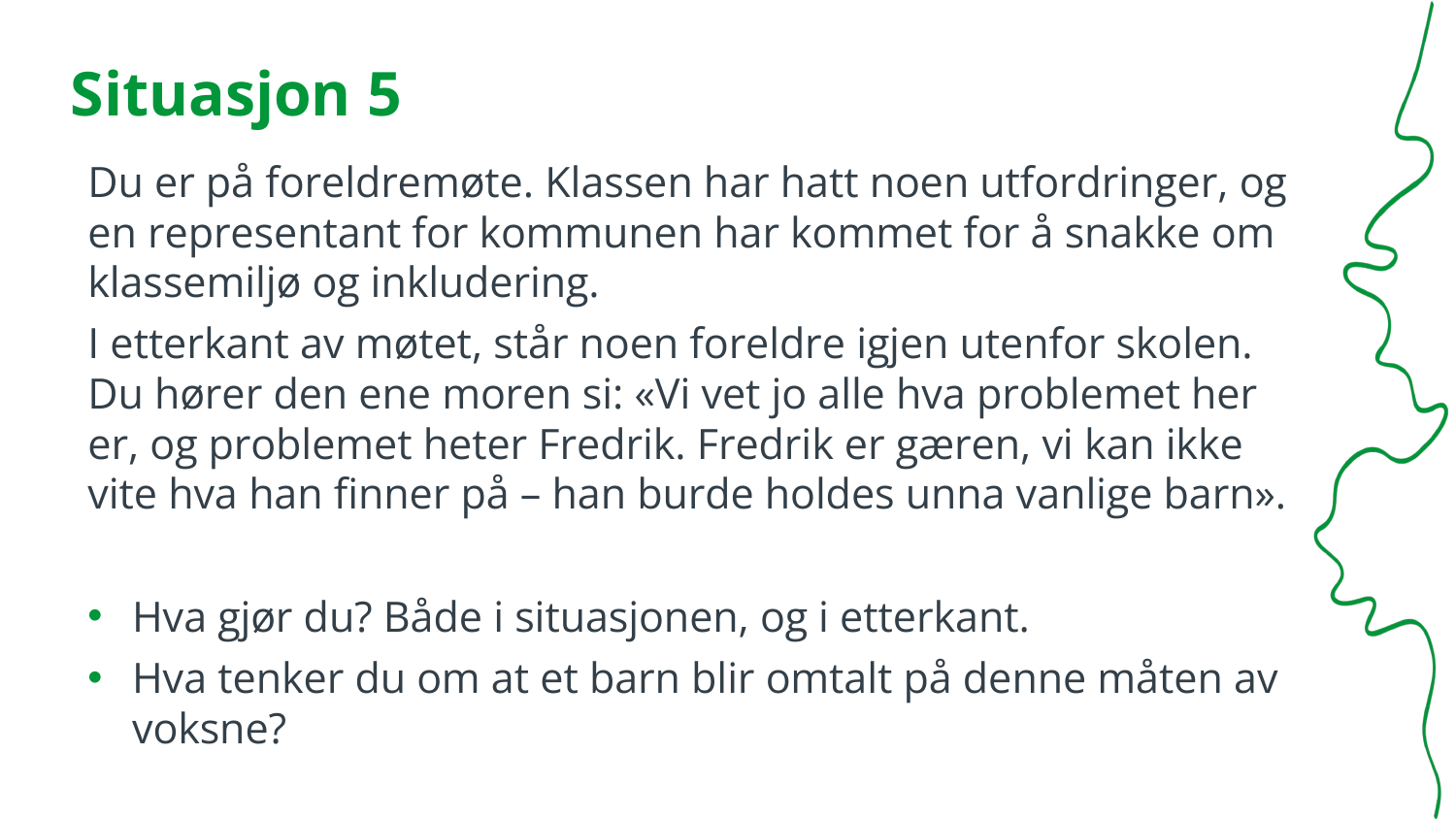

# Situasjon 5
Du er på foreldremøte. Klassen har hatt noen utfordringer, og en representant for kommunen har kommet for å snakke om klassemiljø og inkludering.
I etterkant av møtet, står noen foreldre igjen utenfor skolen. Du hører den ene moren si: «Vi vet jo alle hva problemet her er, og problemet heter Fredrik. Fredrik er gæren, vi kan ikke vite hva han finner på – han burde holdes unna vanlige barn».

Hva gjør du? Både i situasjonen, og i etterkant.
Hva tenker du om at et barn blir omtalt på denne måten av voksne?